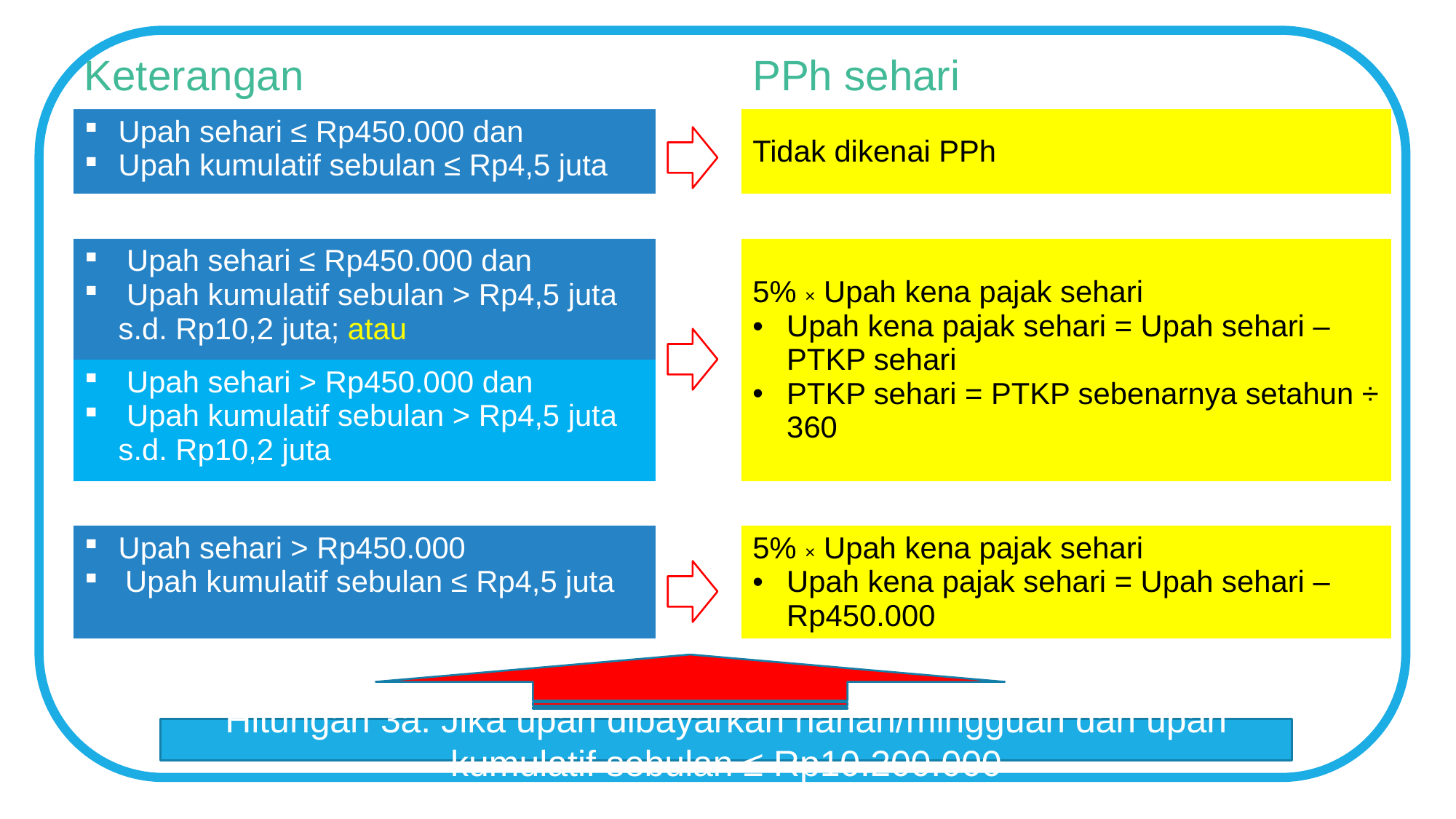

| Keterangan |  | PPh sehari |
| --- | --- | --- |
| Upah sehari ≤ Rp450.000 dan Upah kumulatif sebulan ≤ Rp4,5 juta |  | Tidak dikenai PPh |
|  |  |  |
| Upah sehari ≤ Rp450.000 dan Upah kumulatif sebulan > Rp4,5 juta s.d. Rp10,2 juta; atau |  | 5% × Upah kena pajak sehari Upah kena pajak sehari = Upah sehari – PTKP sehari PTKP sehari = PTKP sebenarnya setahun ÷ 360 |
| Upah sehari > Rp450.000 dan Upah kumulatif sebulan > Rp4,5 juta s.d. Rp10,2 juta |  |  |
|  |  |  |
| Upah sehari > Rp450.000 Upah kumulatif sebulan ≤ Rp4,5 juta |  | 5% × Upah kena pajak sehari Upah kena pajak sehari = Upah sehari – Rp450.000 |

Hitungan 3a. Jika upah dibayarkan harian/mingguan dan upah kumulatif sebulan ≤ Rp10.200.000